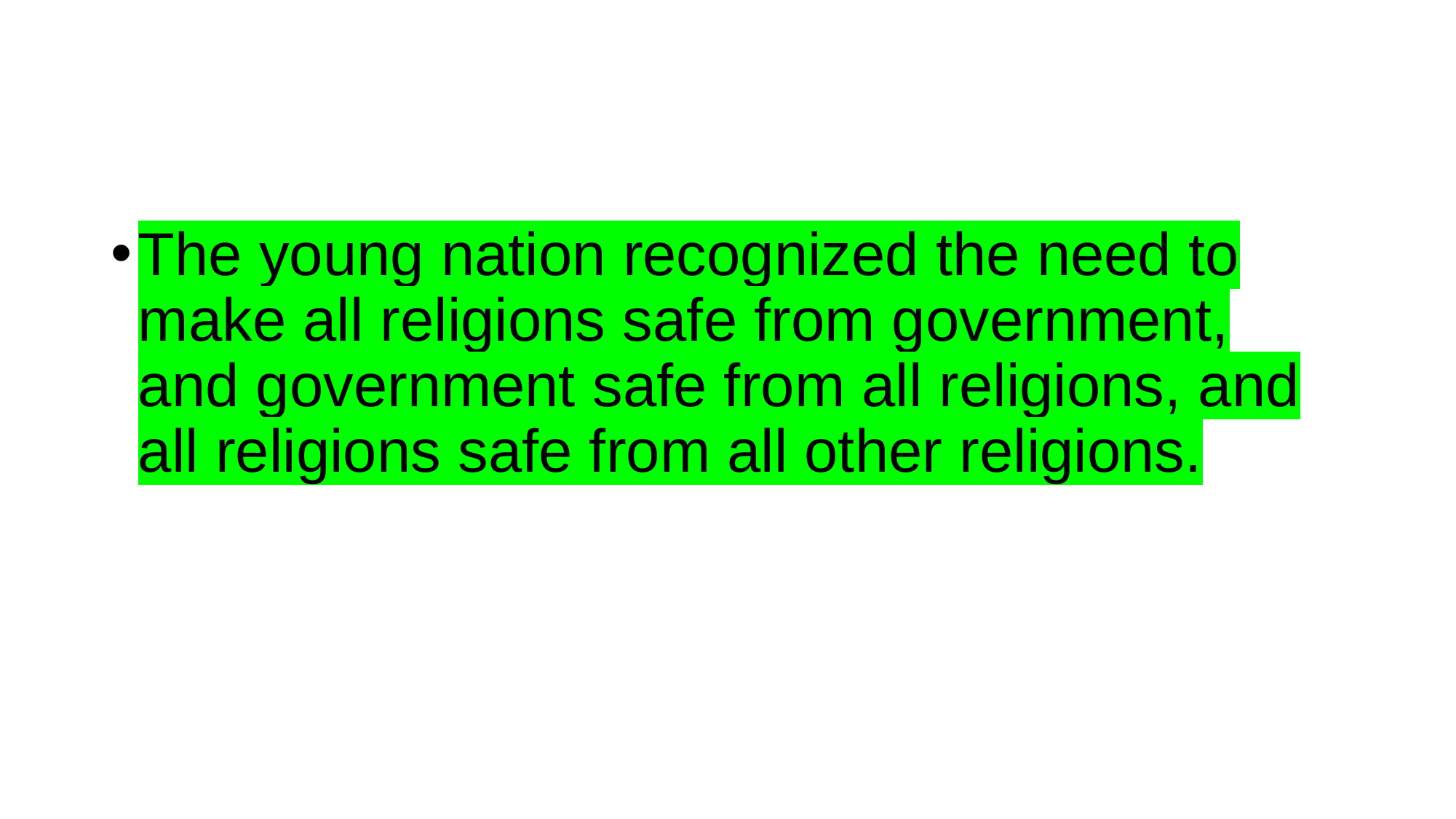

#
The young nation recognized the need to make all religions safe from government, and government safe from all religions, and all religions safe from all other religions.